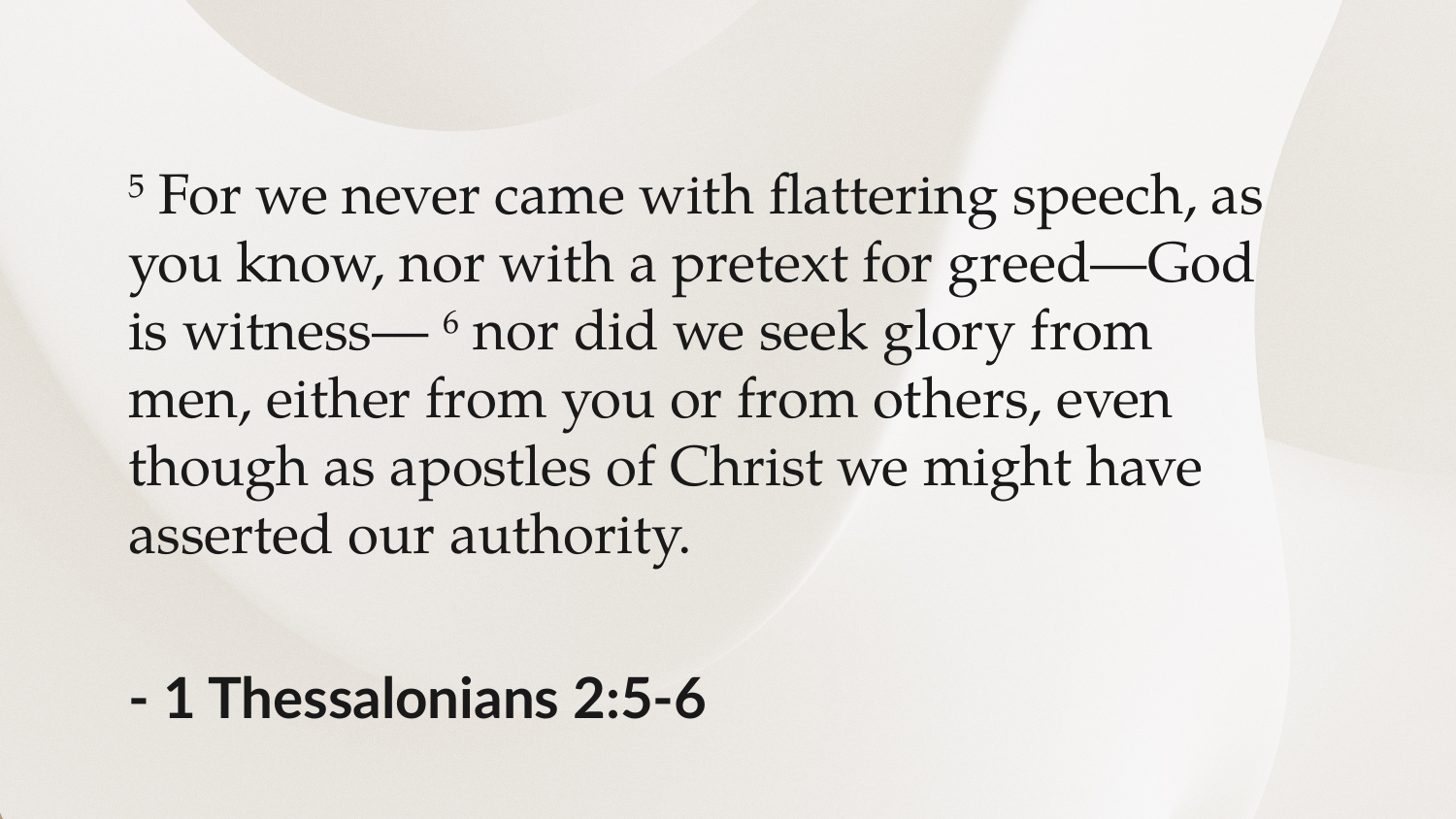

5 For we never came with flattering speech, as you know, nor with a pretext for greed—God is witness— 6 nor did we seek glory from men, either from you or from others, even though as apostles of Christ we might have asserted our authority.
- 1 Thessalonians 2:5-6